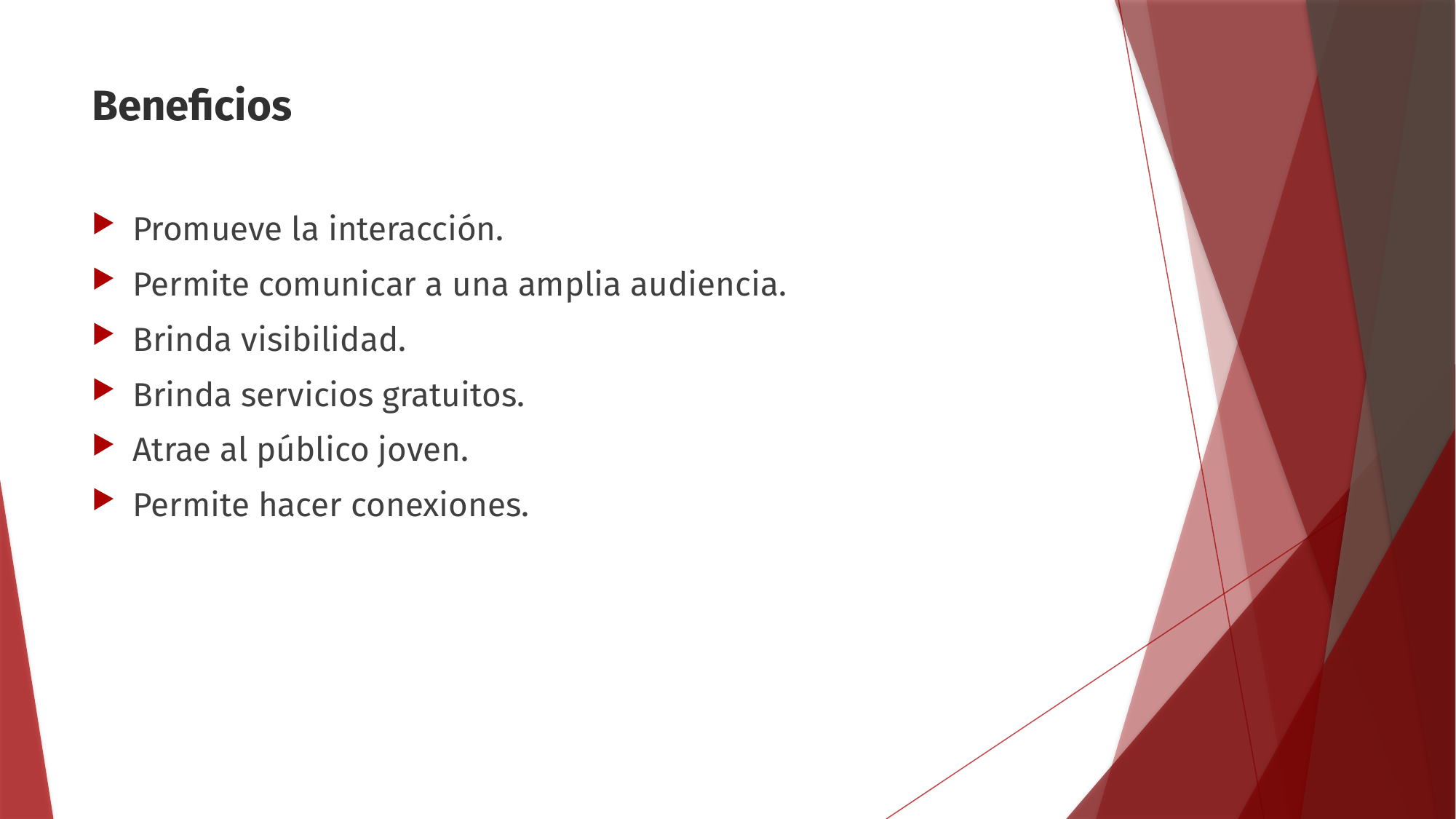

# Beneficios
Promueve la interacción.
Permite comunicar a una amplia audiencia.
Brinda visibilidad.
Brinda servicios gratuitos.
Atrae al público joven.
Permite hacer conexiones.